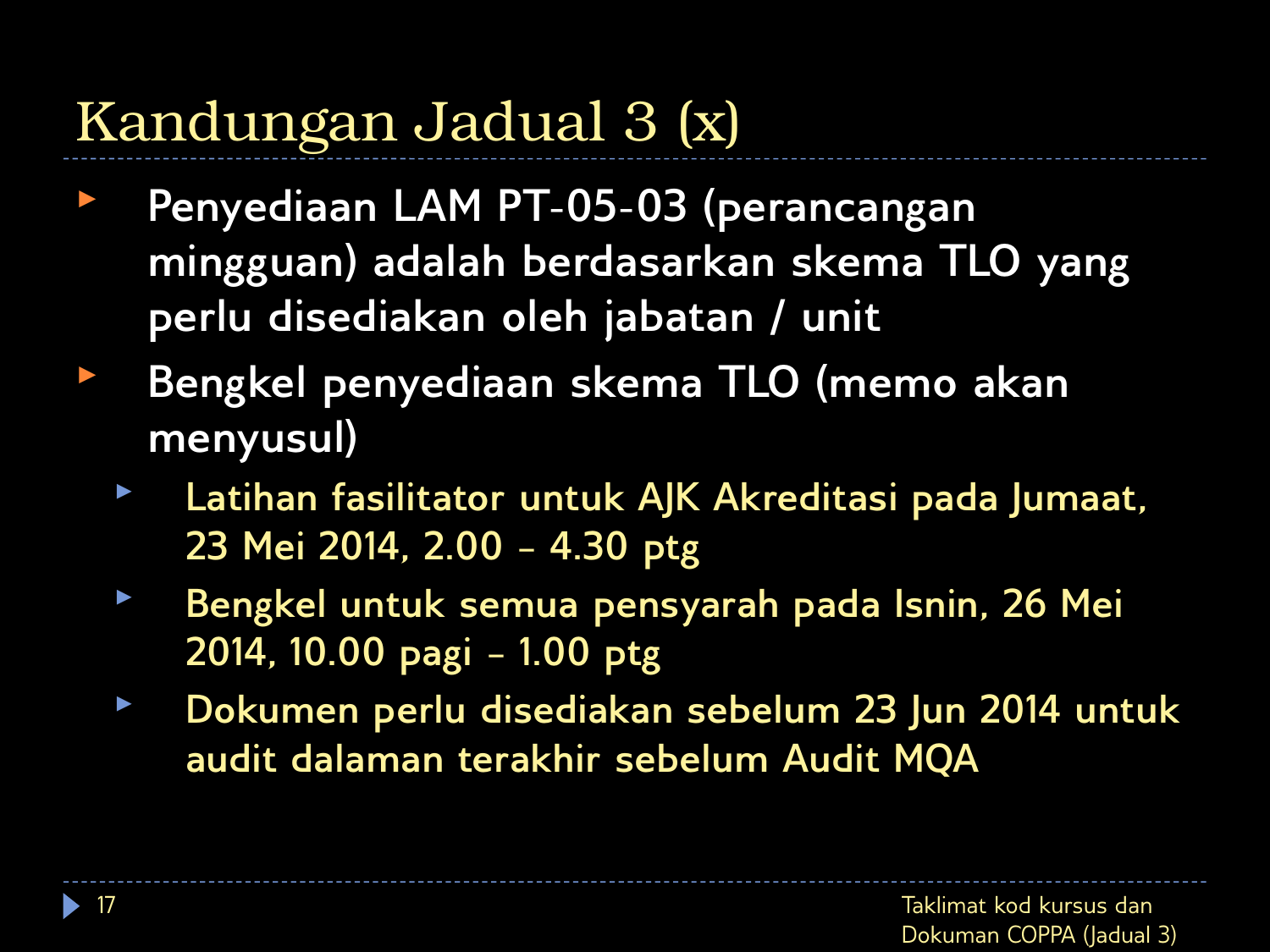

# Kandungan Jadual 3 (x)
Penyediaan LAM PT-05-03 (perancangan mingguan) adalah berdasarkan skema TLO yang perlu disediakan oleh jabatan / unit
Bengkel penyediaan skema TLO (memo akan menyusul)
Latihan fasilitator untuk AJK Akreditasi pada Jumaat, 23 Mei 2014, 2.00 – 4.30 ptg
Bengkel untuk semua pensyarah pada Isnin, 26 Mei 2014, 10.00 pagi – 1.00 ptg
Dokumen perlu disediakan sebelum 23 Jun 2014 untuk audit dalaman terakhir sebelum Audit MQA

17

Taklimat kod kursus dan Dokuman COPPA (Jadual 3)